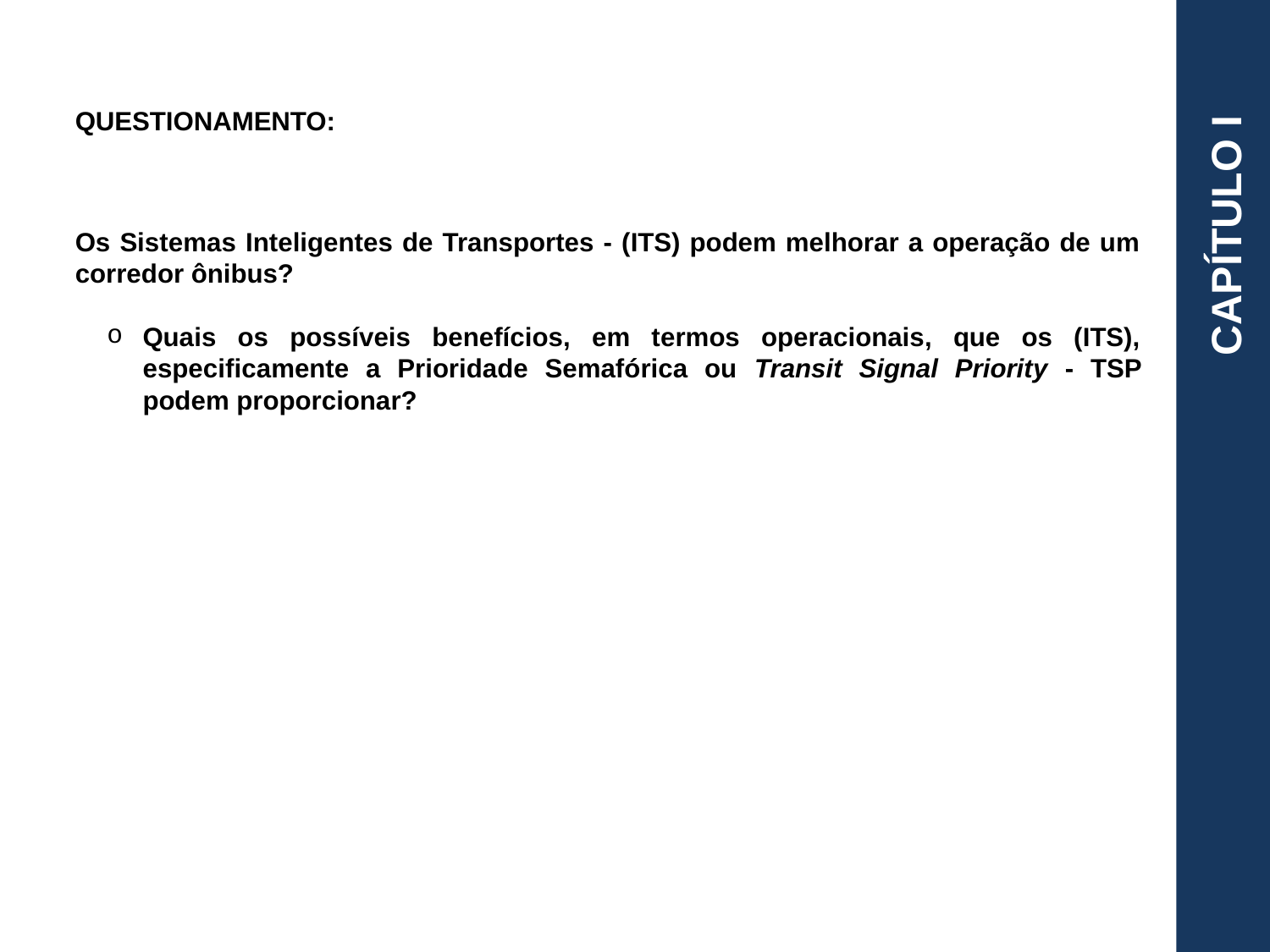

QUESTIONAMENTO:

Os Sistemas Inteligentes de Transportes - (ITS) podem melhorar a operação de um corredor ônibus?

Quais os possíveis benefícios, em termos operacionais, que os (ITS), especificamente a Prioridade Semafórica ou Transit Signal Priority - TSP podem proporcionar?
CAPÍTULO I